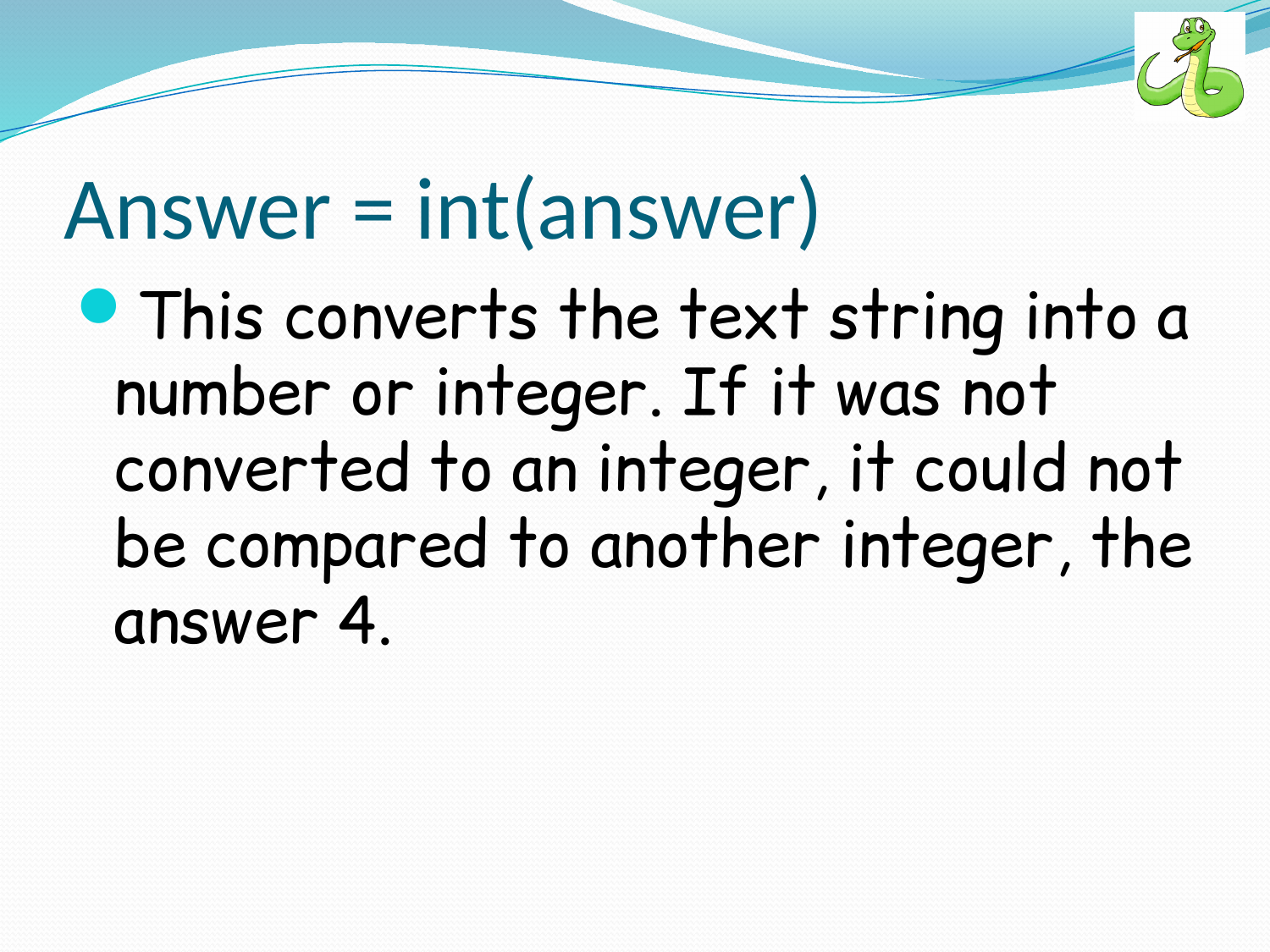

# Answer = int(answer)
This converts the text string into a number or integer. If it was not converted to an integer, it could not be compared to another integer, the answer 4.